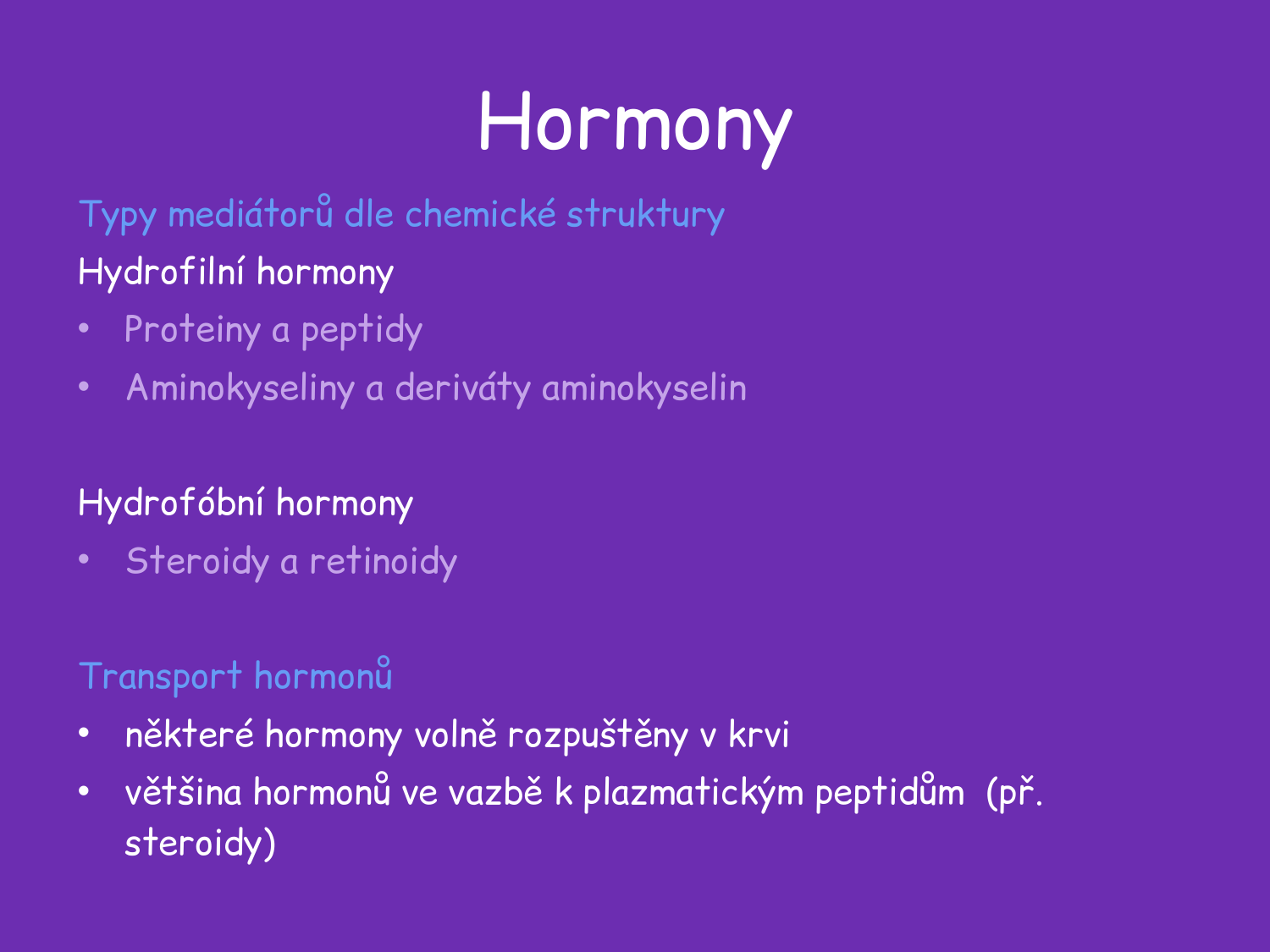

# Hormony
Typy mediátorů dle chemické struktury
Hydrofilní hormony
Proteiny a peptidy
Aminokyseliny a deriváty aminokyselin

Hydrofóbní hormony
Steroidy a retinoidy

Transport hormonů
některé hormony volně rozpuštěny v krvi
většina hormonů ve vazbě k plazmatickým peptidům  (př. steroidy)